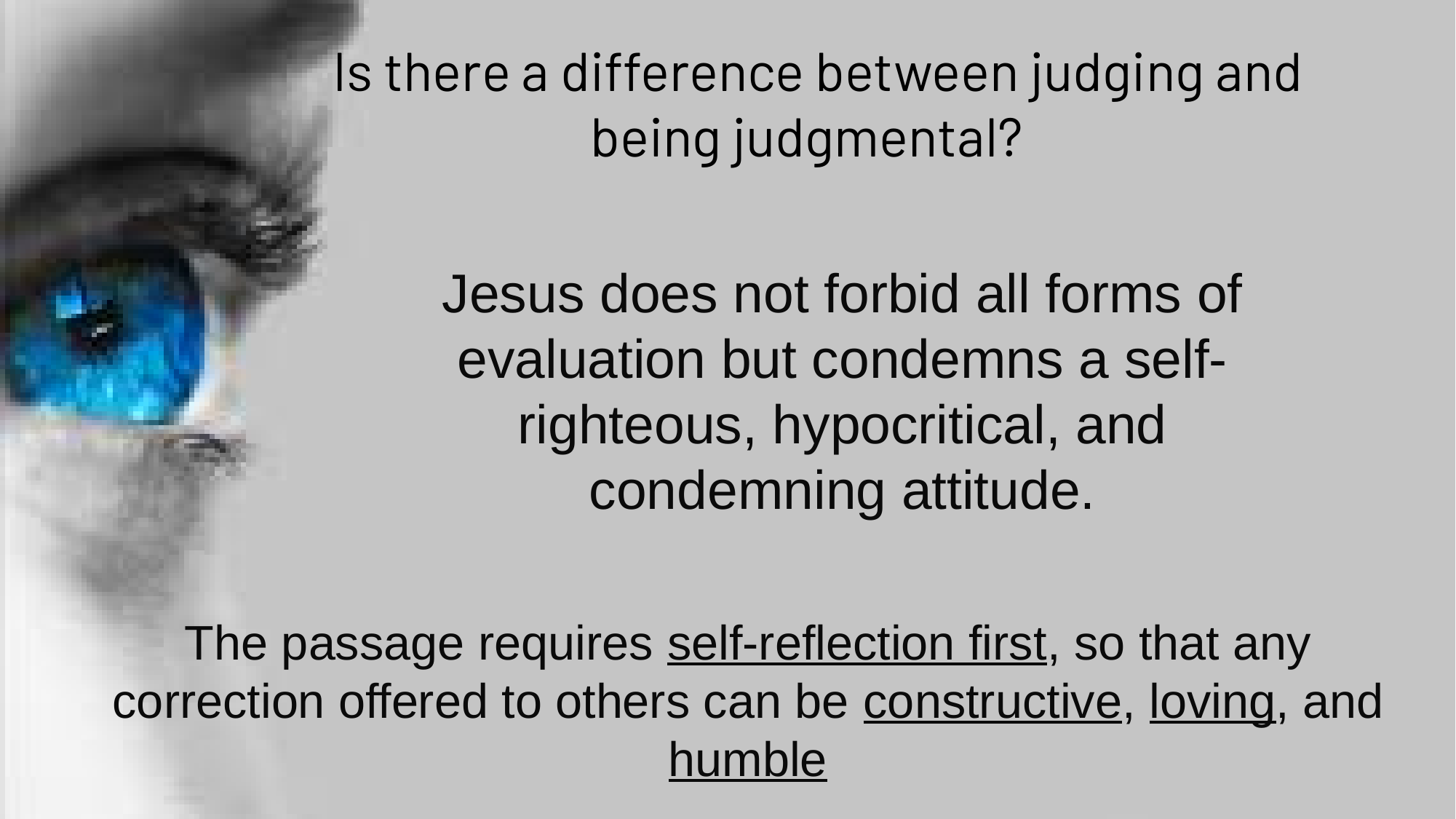

Is there a difference between judging and being judgmental?
Jesus does not forbid all forms of evaluation but condemns a self-righteous, hypocritical, and condemning attitude.
The passage requires self-reflection first, so that any correction offered to others can be constructive, loving, and humble